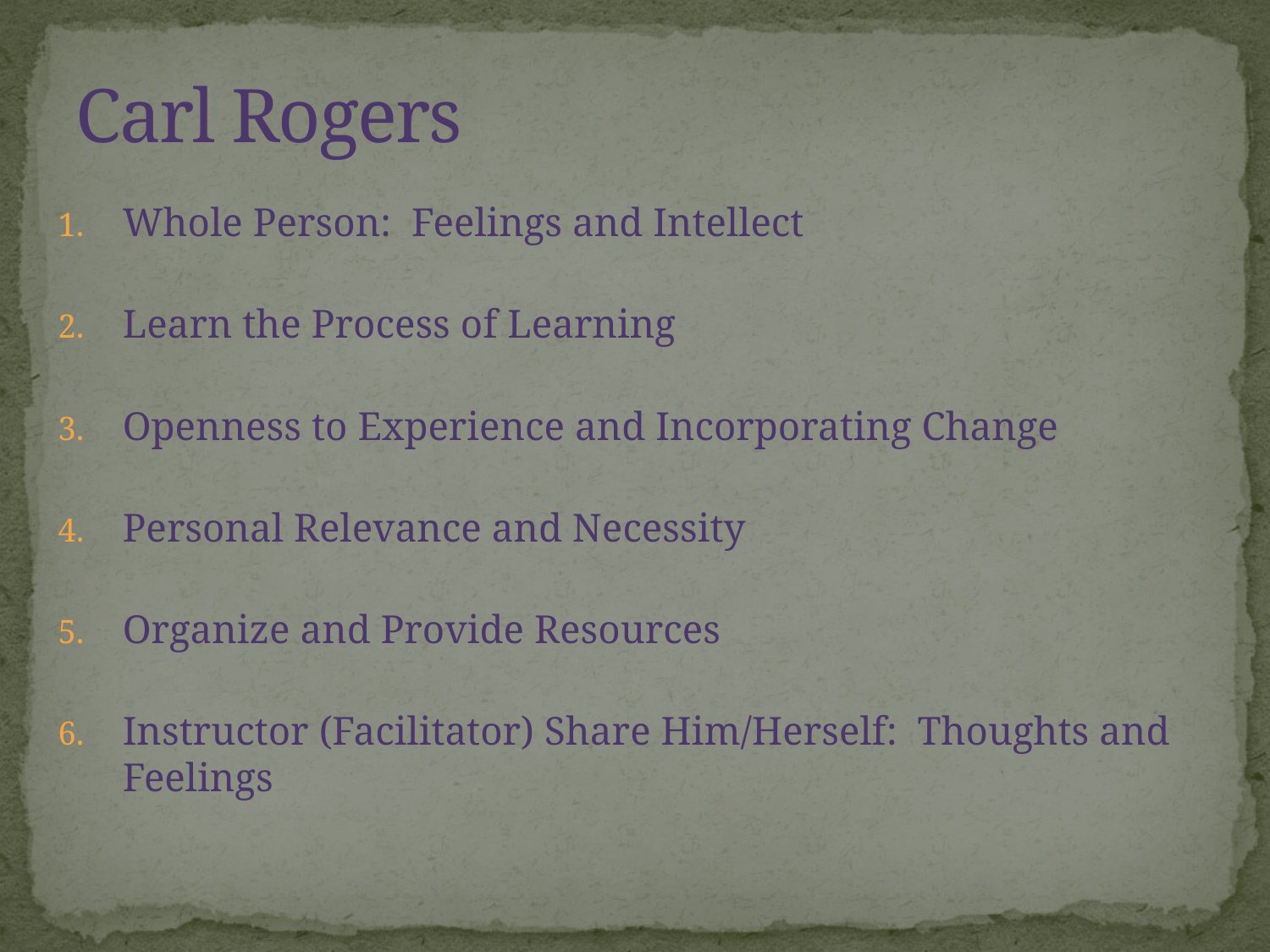

# Carl Rogers

Whole Person:  Feelings and Intellect

Learn the Process of Learning

Openness to Experience and Incorporating Change

Personal Relevance and Necessity

Organize and Provide Resources

Instructor (Facilitator) Share Him/Herself:  Thoughts and Feelings